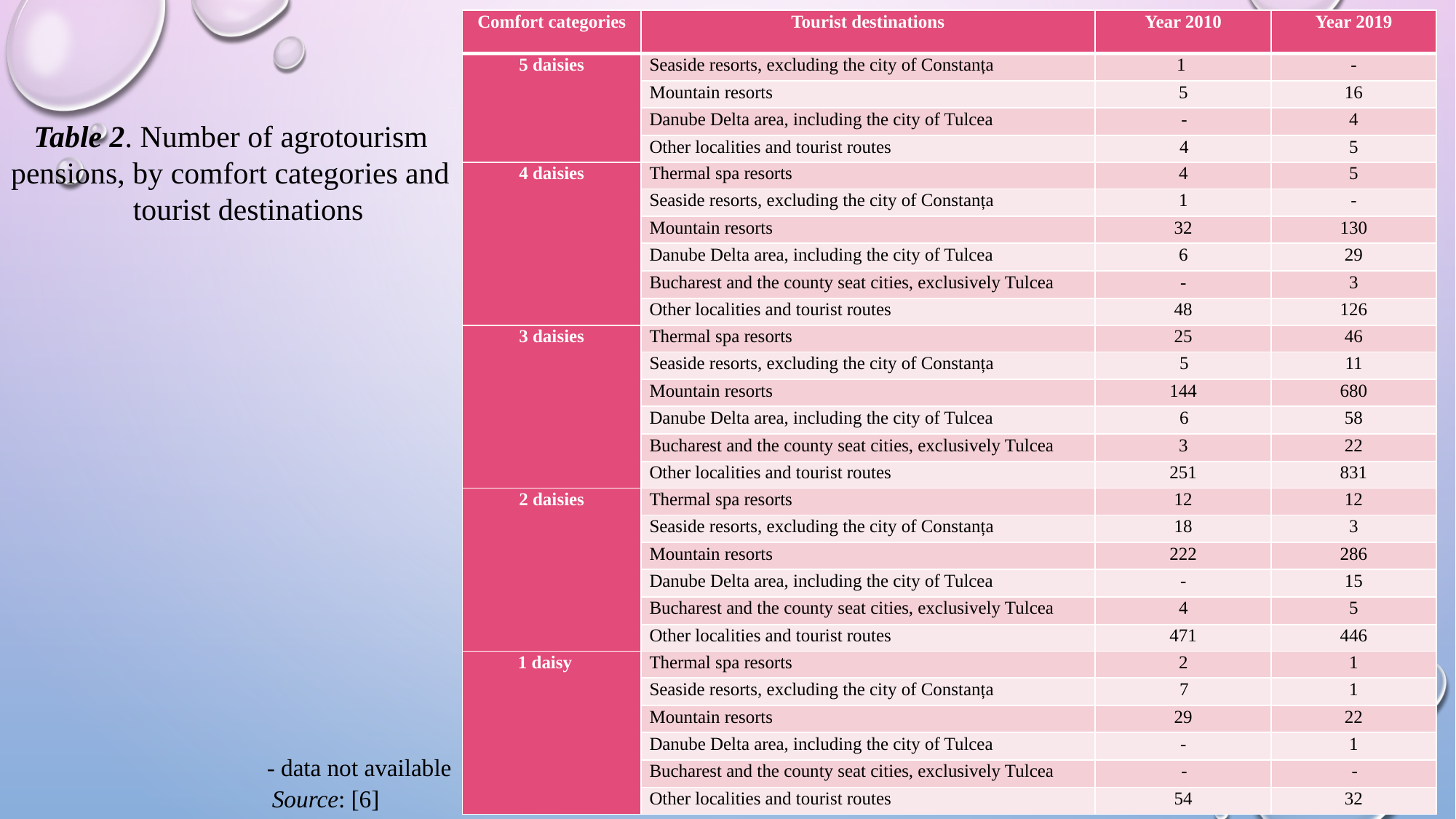

Table 2. Number of agrotourism
pensions, by comfort categories and
                tourist destinations

| Comfort categories | Tourist destinations | Year 2010 | Year 2019 |
| --- | --- | --- | --- |
| 5 daisies | Seaside resorts, excluding the city of Constanța | 1 | - |
|  | Mountain resorts | 5 | 16 |
|  | Danube Delta area, including the city of Tulcea | - | 4 |
|  | Other localities and tourist routes | 4 | 5 |
| 4 daisies | Thermal spa resorts | 4 | 5 |
|  | Seaside resorts, excluding the city of Constanța | 1 | - |
|  | Mountain resorts | 32 | 130 |
|  | Danube Delta area, including the city of Tulcea | 6 | 29 |
|  | Bucharest and the county seat cities, exclusively Tulcea | - | 3 |
|  | Other localities and tourist routes | 48 | 126 |
| 3 daisies | Thermal spa resorts | 25 | 46 |
|  | Seaside resorts, excluding the city of Constanța | 5 | 11 |
|  | Mountain resorts | 144 | 680 |
|  | Danube Delta area, including the city of Tulcea | 6 | 58 |
|  | Bucharest and the county seat cities, exclusively Tulcea | 3 | 22 |
|  | Other localities and tourist routes | 251 | 831 |
| 2 daisies | Thermal spa resorts | 12 | 12 |
|  | Seaside resorts, excluding the city of Constanța | 18 | 3 |
|  | Mountain resorts | 222 | 286 |
|  | Danube Delta area, including the city of Tulcea | - | 15 |
|  | Bucharest and the county seat cities, exclusively Tulcea | 4 | 5 |
|  | Other localities and tourist routes | 471 | 446 |
| 1 daisy | Thermal spa resorts | 2 | 1 |
|  | Seaside resorts, excluding the city of Constanța | 7 | 1 |
|  | Mountain resorts | 29 | 22 |
|  | Danube Delta area, including the city of Tulcea | - | 1 |
|  | Bucharest and the county seat cities, exclusively Tulcea | - | - |
|  | Other localities and tourist routes | 54 | 32 |
 - data not available
  Source: [6]